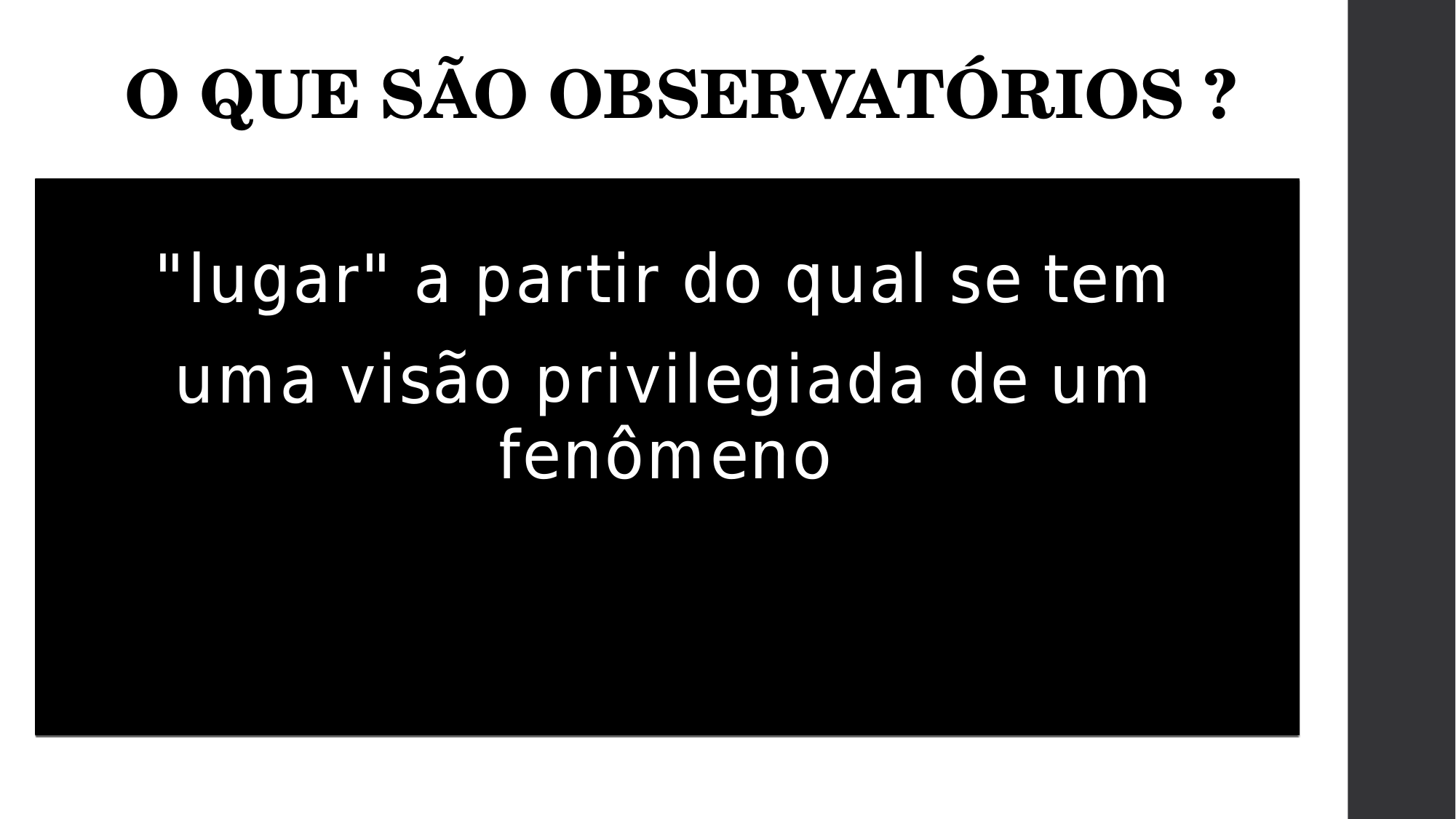

O que SÃO ObservatórioS ?

"lugar" a partir do qual se tem
uma visão privilegiada de um fenômeno